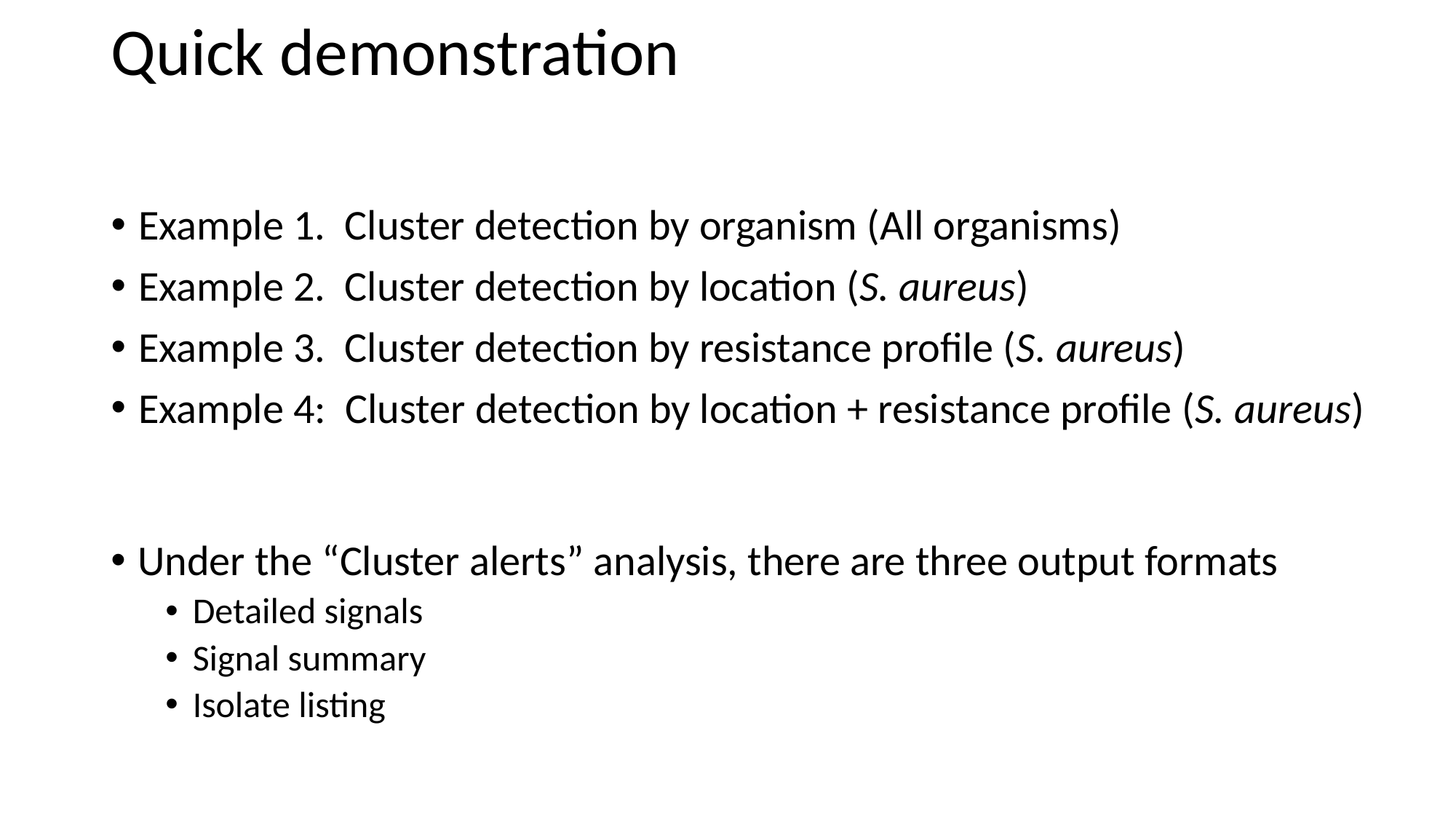

# Quick demonstration
Example 1.  Cluster detection by organism (All organisms)
Example 2.  Cluster detection by location (S. aureus)
Example 3.  Cluster detection by resistance profile (S. aureus)
Example 4:  Cluster detection by location + resistance profile (S. aureus)
Under the “Cluster alerts” analysis, there are three output formats
Detailed signals
Signal summary
Isolate listing